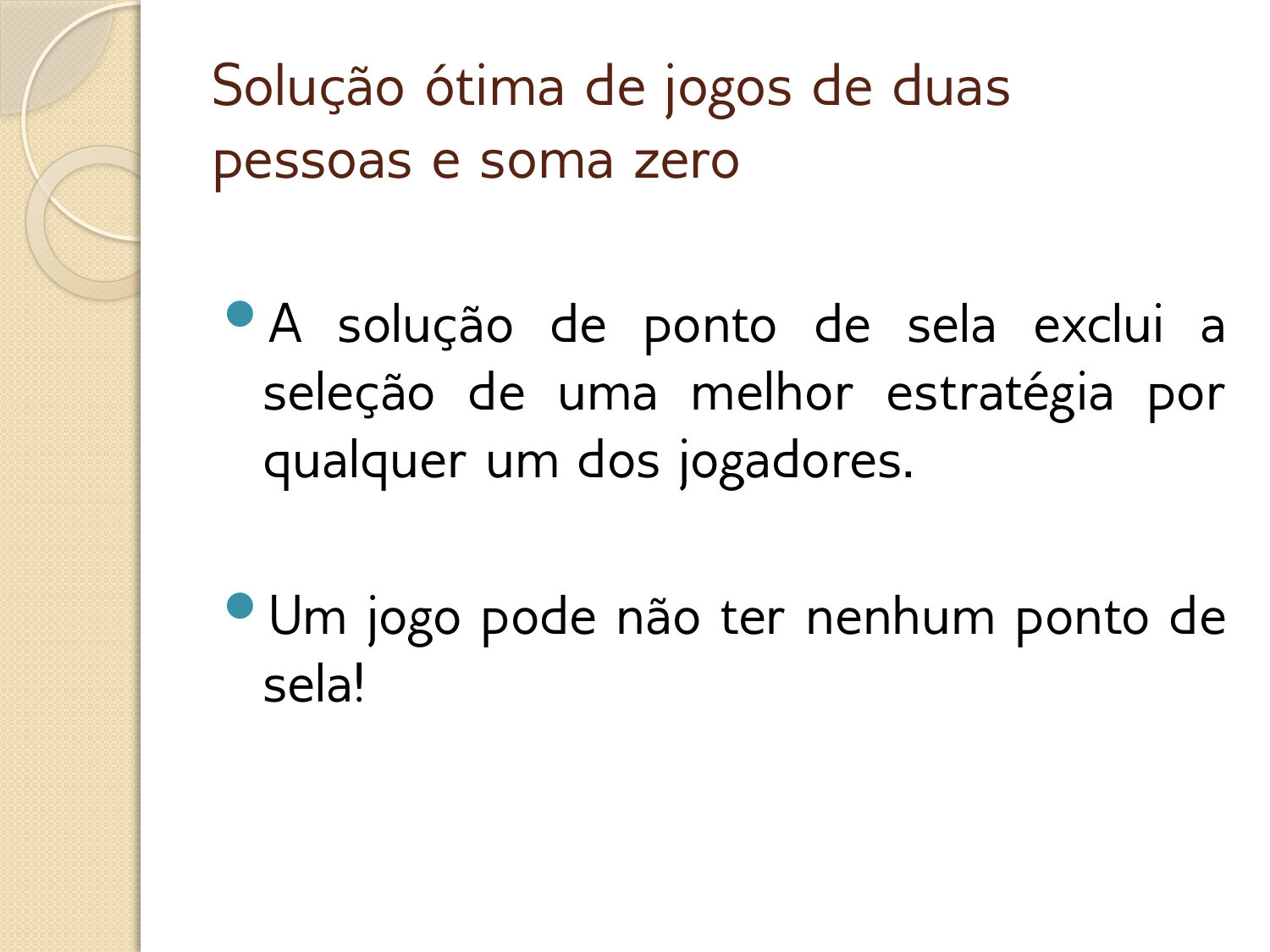

# Solução ótima de jogos de duas pessoas e soma zero

A solução de ponto de sela exclui a seleção de uma melhor estratégia por qualquer um dos jogadores.

Um jogo pode não ter nenhum ponto de sela!